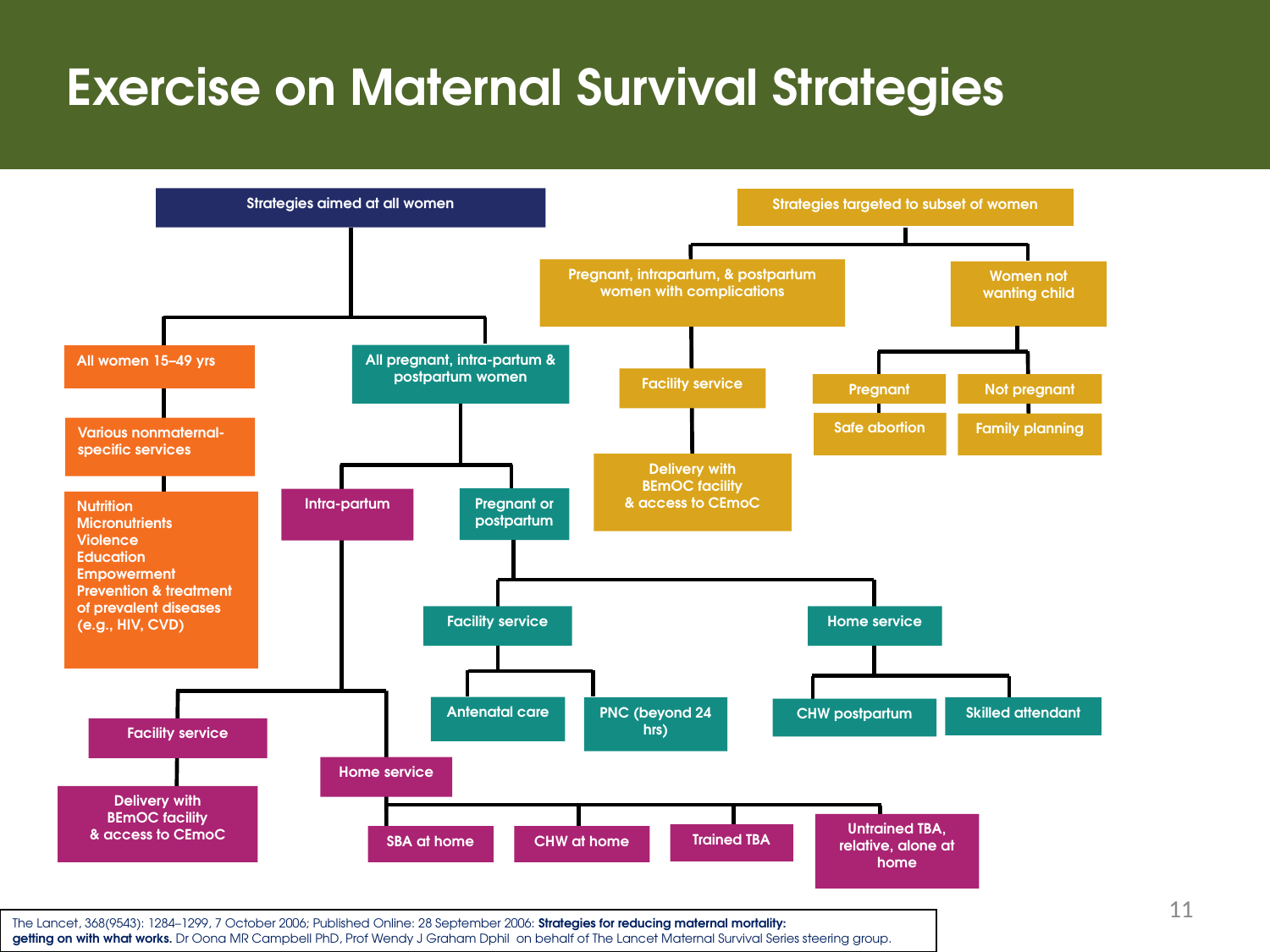

# Exercise on Maternal Survival Strategies
Strategies aimed at all women
Strategies targeted to subset of women
Pregnant, intrapartum, & postpartum women with complications
Women not wanting child
Various nonmaternal- specific services
Nutrition
Micronutrients
Violence
Education
Empowerment
Prevention & treatment of prevalent diseases (e.g., HIV, CVD)
Pregnant
Not pregnant
Safe abortion
Family planning
All pregnant, intra-partum & postpartum women
All women 15–49 yrs
Facility service
Delivery with
BEmOC facility
& access to CEmoC
Facility service
Home service
Delivery with
BEmOC facility
& access to CEmoC
Untrained TBA, relative, alone at home
Trained TBA
SBA at home
CHW at home
Pregnant or postpartum
Intra-partum
Facility service
Home service
Antenatal care
PNC (beyond 24 hrs)
Skilled attendant
CHW postpartum
11
The Lancet, 368(9543): 1284–1299, 7 October 2006; Published Online: 28 September 2006: Strategies for reducing maternal mortality:
getting on with what works. Dr Oona MR Campbell PhD, Prof Wendy J Graham Dphil  on behalf of The Lancet Maternal Survival Series steering group.